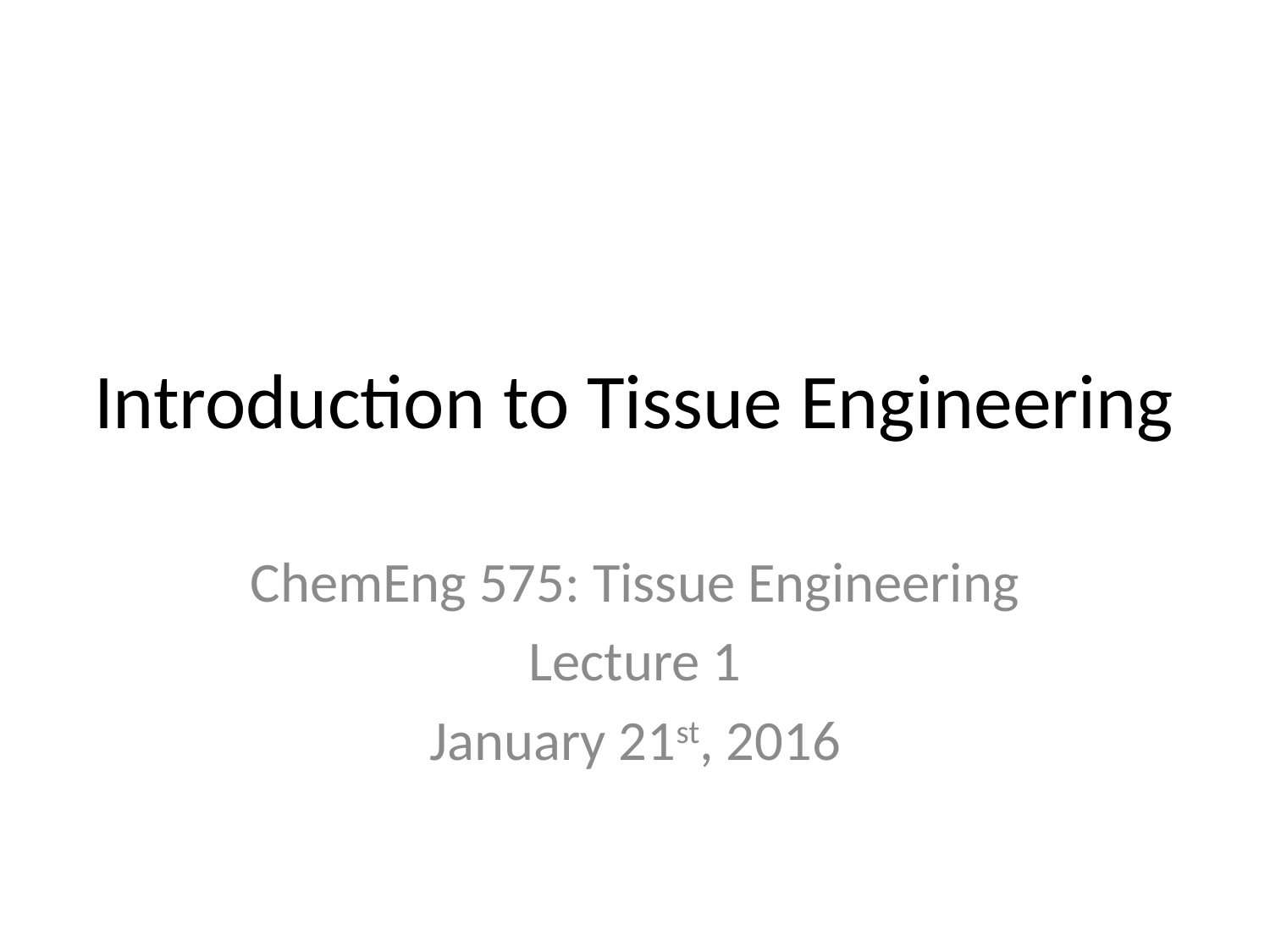

# Introduction to Tissue Engineering
ChemEng 575: Tissue Engineering
Lecture 1
January 21st, 2016